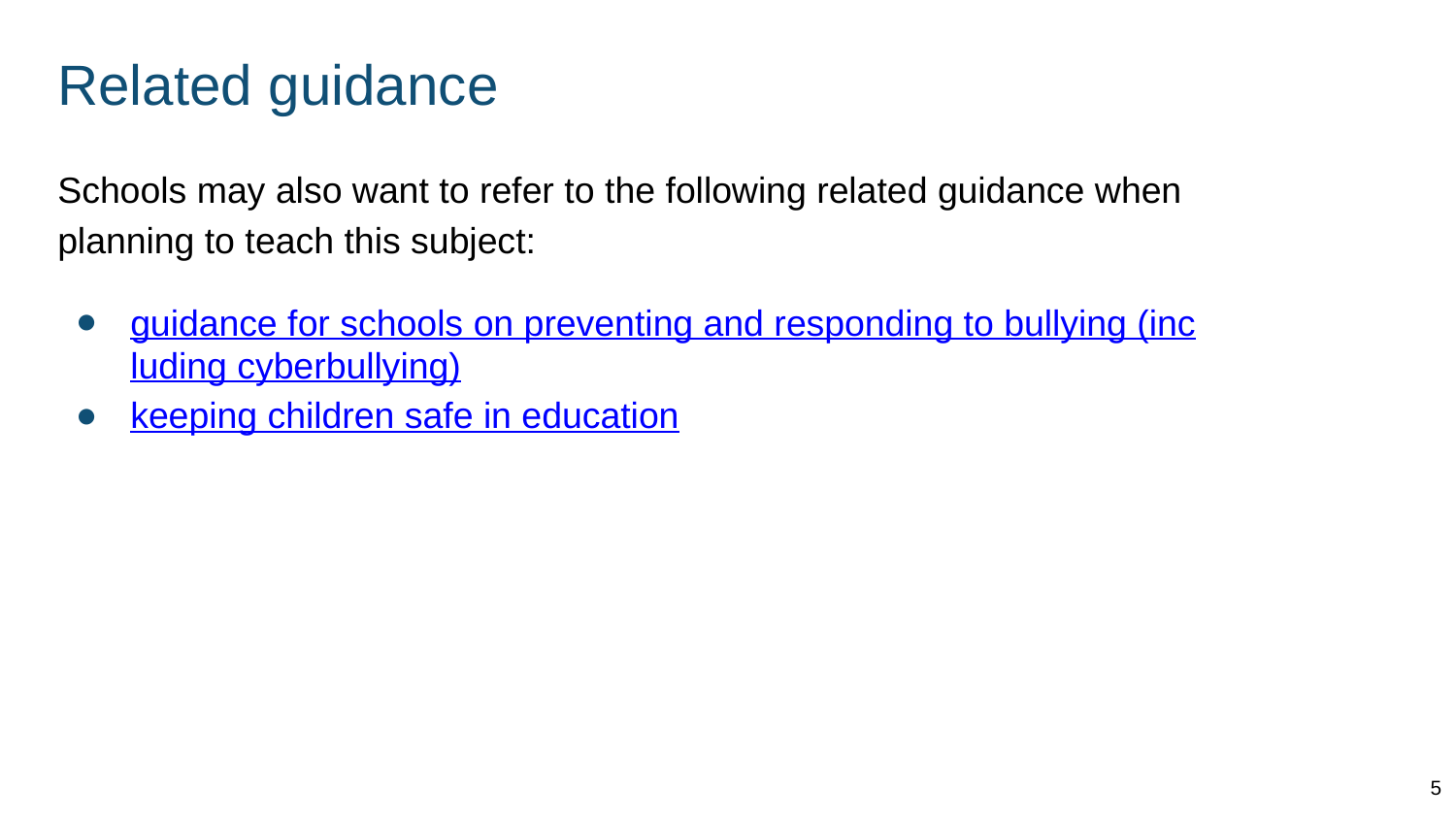

# Related guidance
Schools may also want to refer to the following related guidance when planning to teach this subject:
guidance for schools on preventing and responding to bullying (including cyberbullying)
keeping children safe in education
5